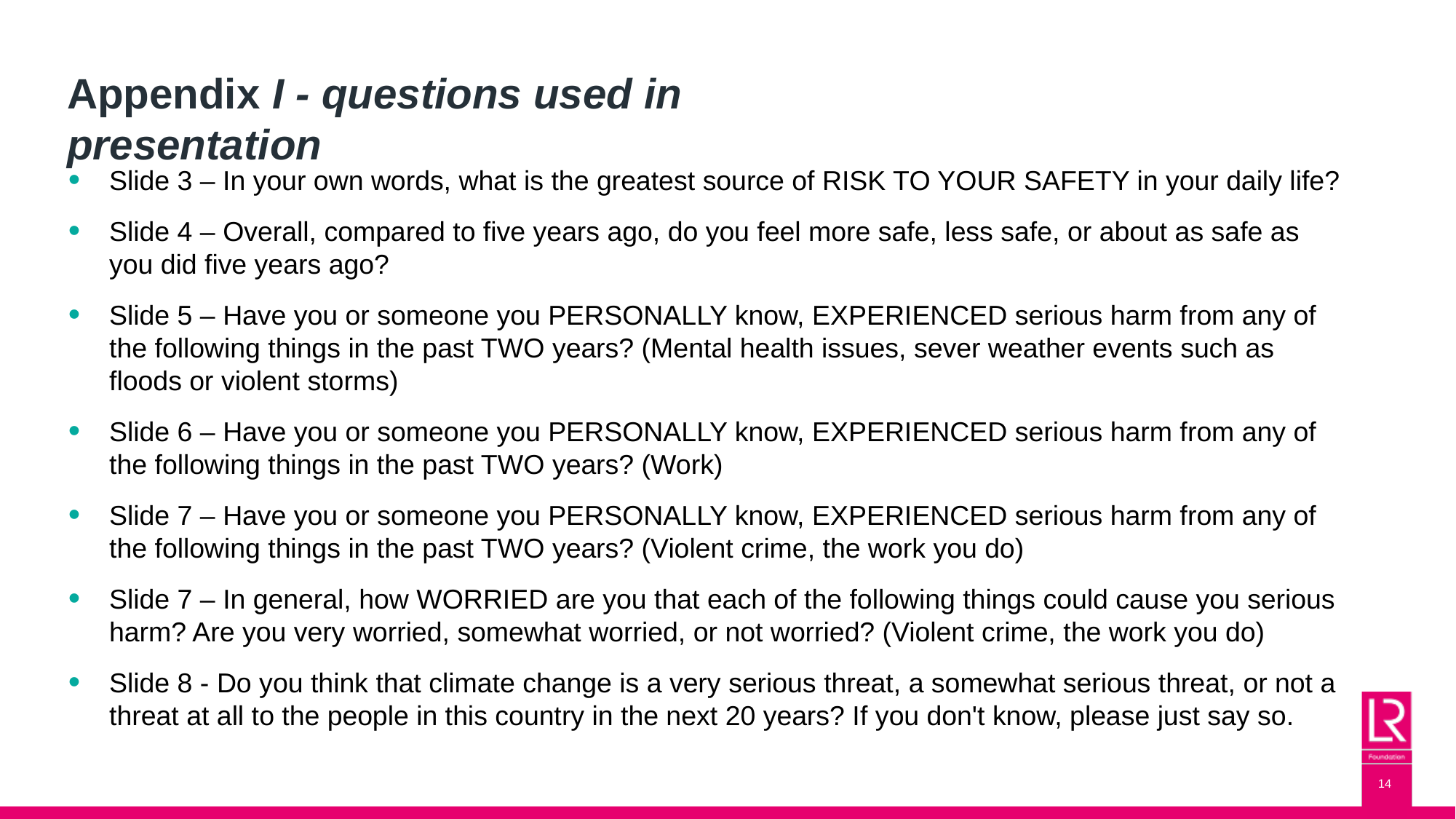

# Appendix I - questions used in presentation
Slide 3 – In your own words, what is the greatest source of RISK TO YOUR SAFETY in your daily life?
Slide 4 – Overall, compared to five years ago, do you feel more safe, less safe, or about as safe as you did five years ago?
Slide 5 – Have you or someone you PERSONALLY know, EXPERIENCED serious harm from any of the following things in the past TWO years? (Mental health issues, sever weather events such as floods or violent storms)
Slide 6 – Have you or someone you PERSONALLY know, EXPERIENCED serious harm from any of the following things in the past TWO years? (Work)
Slide 7 – Have you or someone you PERSONALLY know, EXPERIENCED serious harm from any of the following things in the past TWO years? (Violent crime, the work you do)
Slide 7 – In general, how WORRIED are you that each of the following things could cause you serious harm? Are you very worried, somewhat worried, or not worried? (Violent crime, the work you do)
Slide 8 - Do you think that climate change is a very serious threat, a somewhat serious threat, or not a threat at all to the people in this country in the next 20 years? If you don't know, please just say so.
14